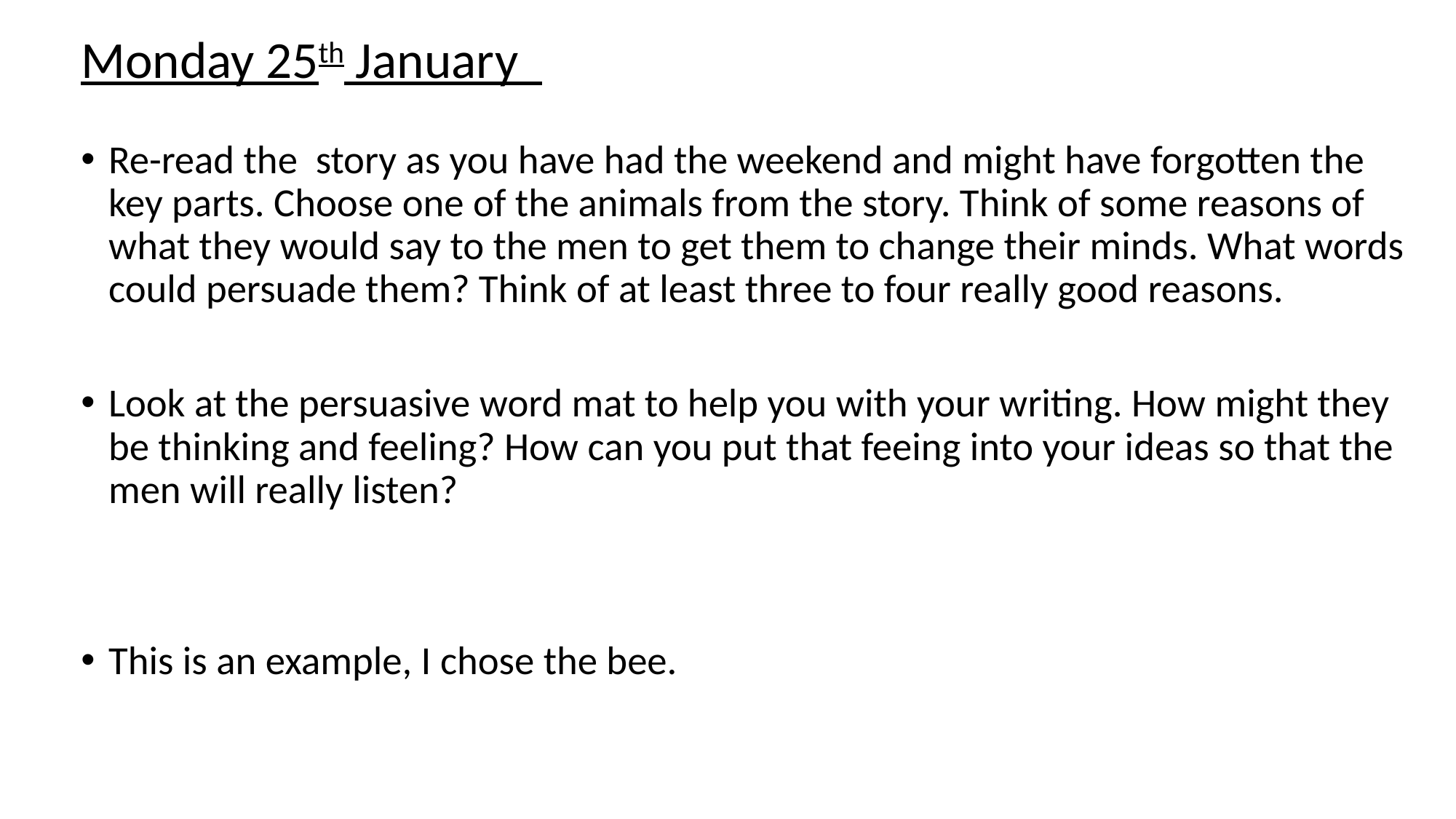

# Monday 25th January
Re-read the  story as you have had the weekend and might have forgotten the key parts. Choose one of the animals from the story. Think of some reasons of what they would say to the men to get them to change their minds. What words could persuade them? Think of at least three to four really good reasons.

Look at the persuasive word mat to help you with your writing. How might they be thinking and feeling? How can you put that feeing into your ideas so that the men will really listen?

This is an example, I chose the bee.